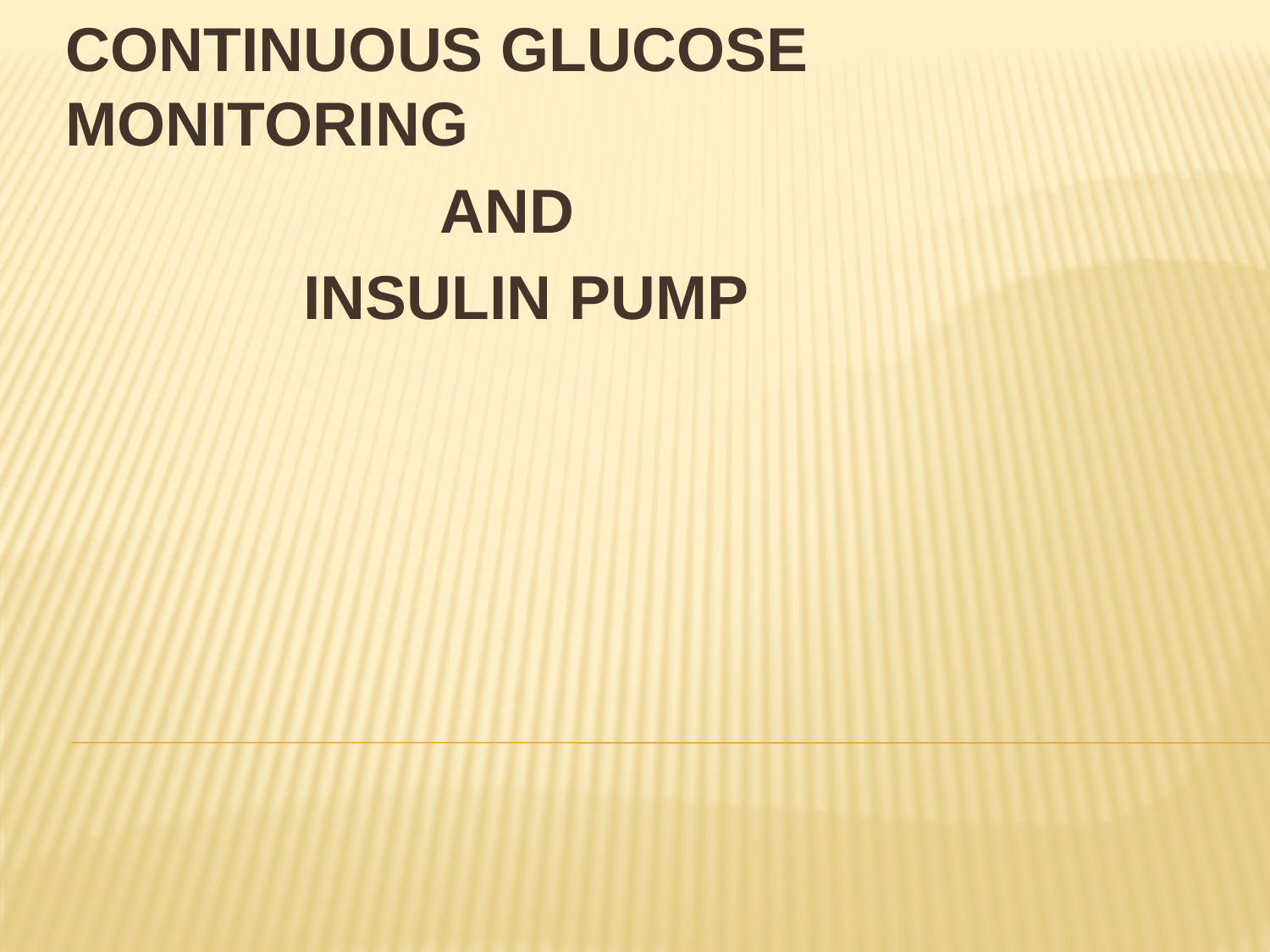

CONTINUOUS GLUCOSE MONITORING
			    AND
		  INSULIN PUMP
#